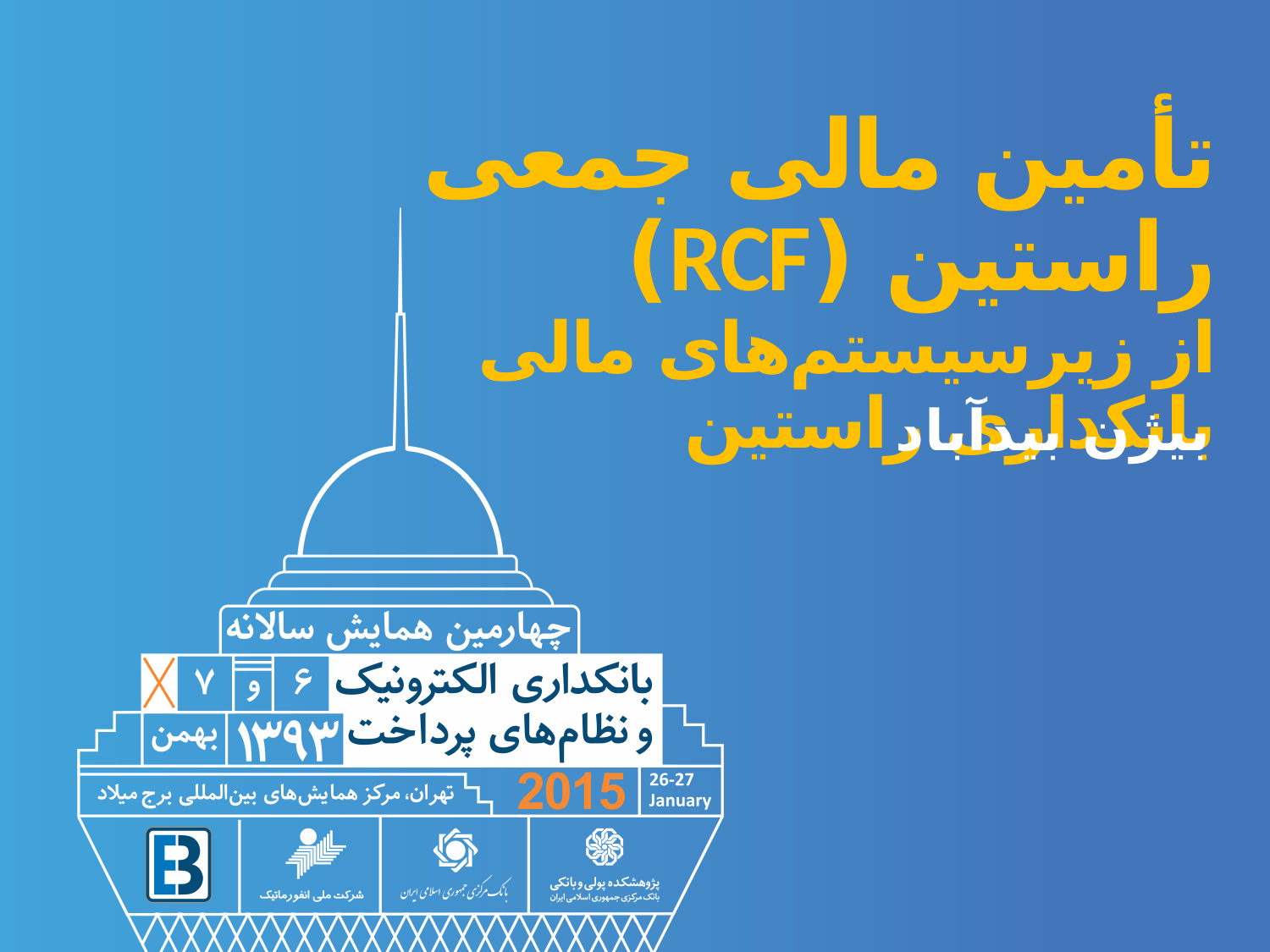

# تأمین مالی جمعی راستین (RCF) از زیرسیستم‌های مالی بانکداری راستین
بیژن بیدآباد